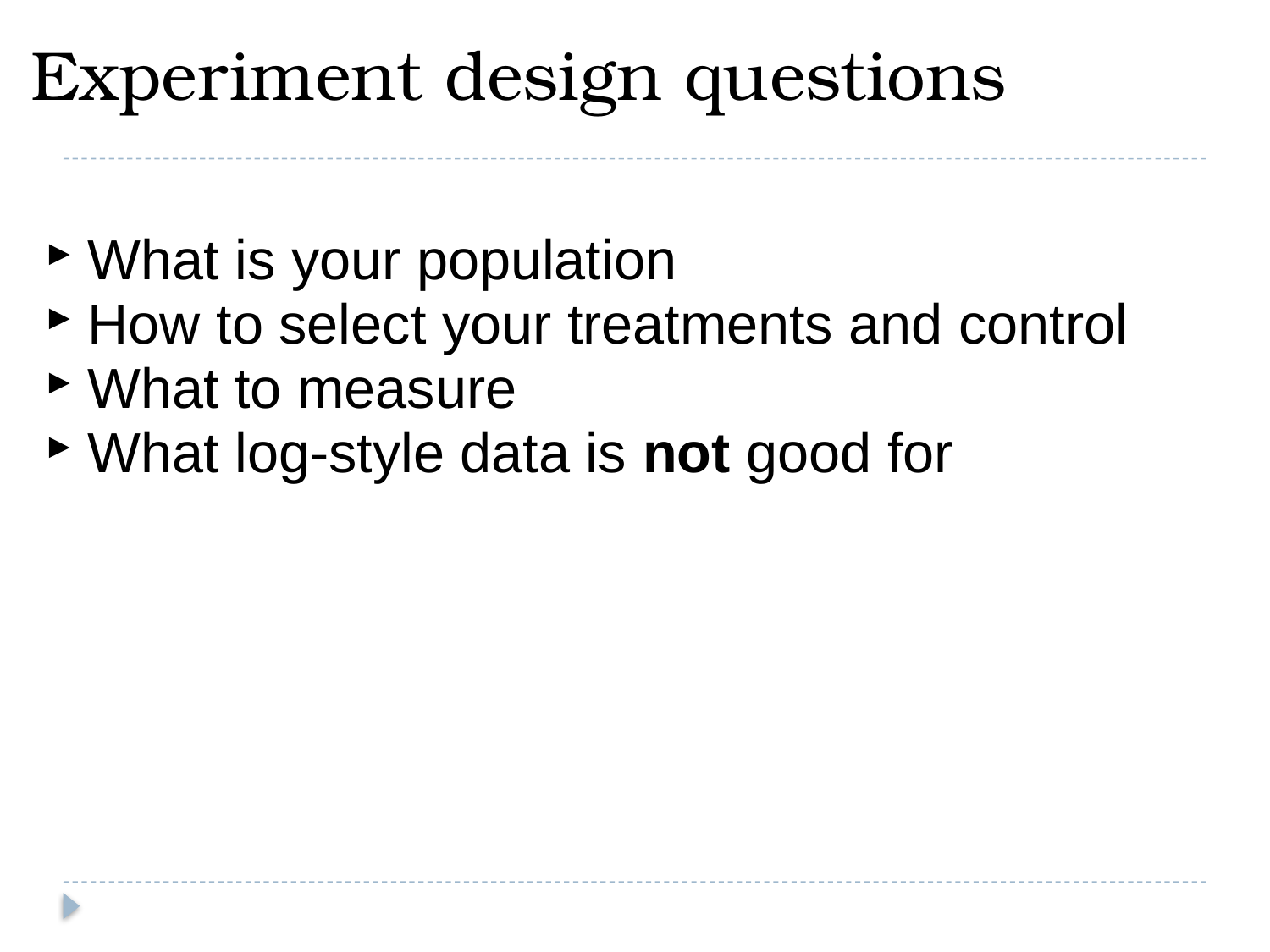

# Experiment design questions
What is your population
How to select your treatments and control
What to measure
What log-style data is not good for